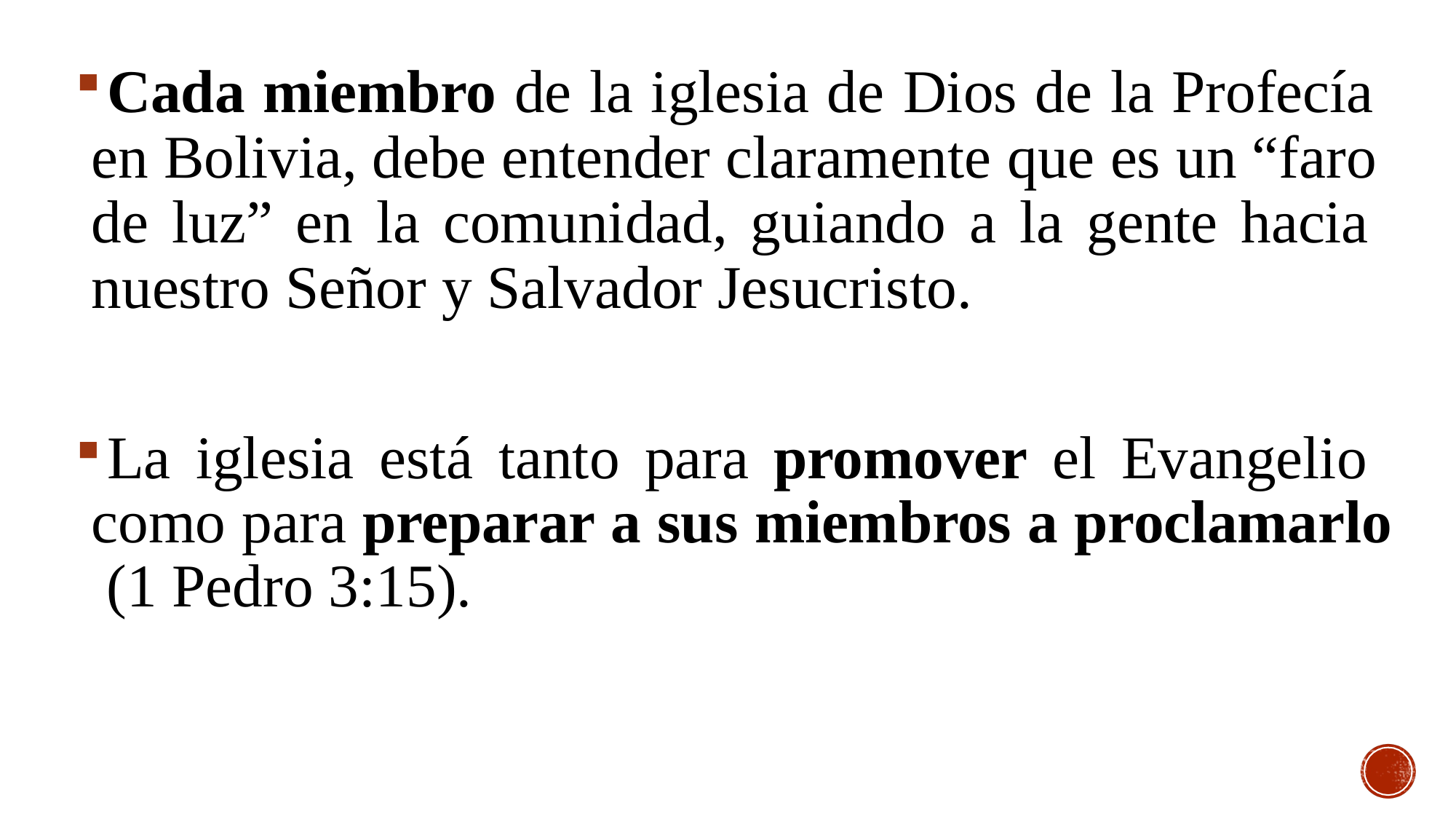

Cada miembro de la iglesia de Dios de la Profecía  en Bolivia, debe entender claramente que es un “faro  de luz” en la comunidad, guiando a la gente hacia  nuestro Señor y Salvador Jesucristo.

La iglesia está tanto para promover el Evangelio  como para preparar a sus miembros a proclamarlo  (1 Pedro 3:15).